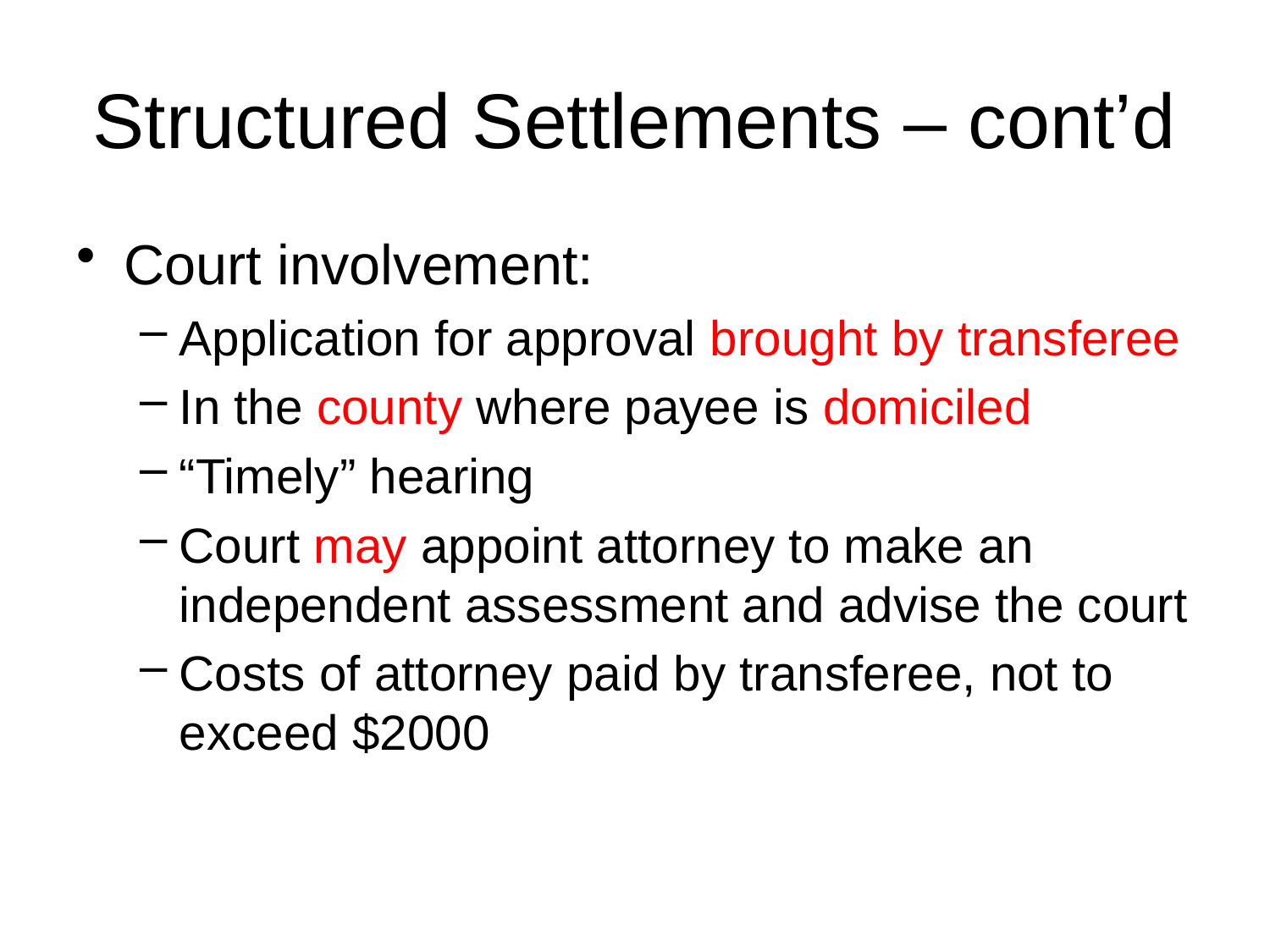

# Structured Settlements – cont’d
Court involvement:
Application for approval brought by transferee
In the county where payee is domiciled
“Timely” hearing
Court may appoint attorney to make an independent assessment and advise the court
Costs of attorney paid by transferee, not to exceed $2000